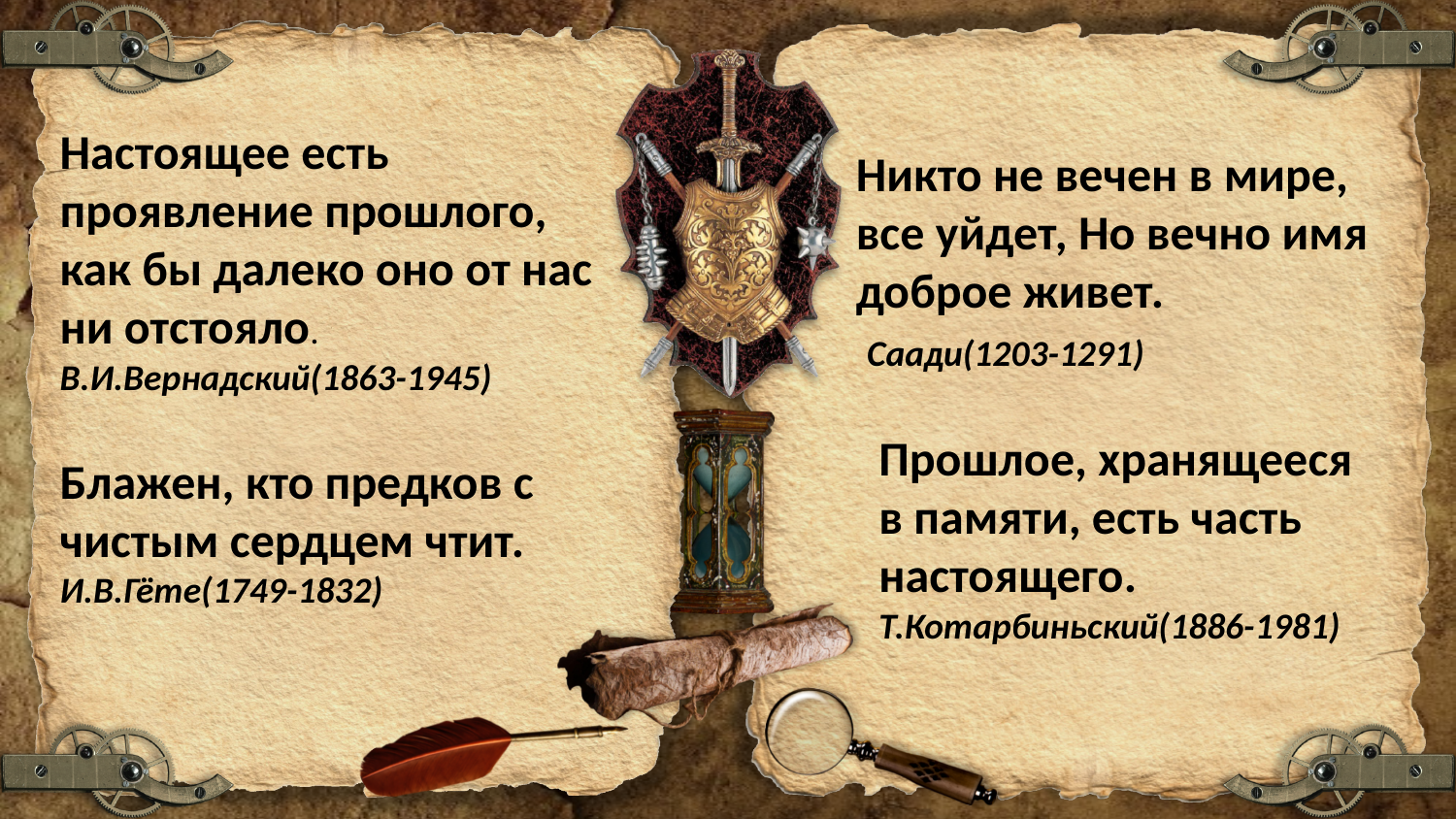

Настоящее есть проявление прошлого, как бы далеко оно от нас ни отстояло.   В.И.Вернадский(1863-1945)
Никто не вечен в мире, все уйдет, Но вечно имя доброе живет.
 Саади(1203-1291)
Прошлое, хранящееся в памяти, есть часть настоящего. Т.Котарбиньский(1886-1981)
Блажен, кто предков с чистым сердцем чтит. И.В.Гёте(1749-1832)